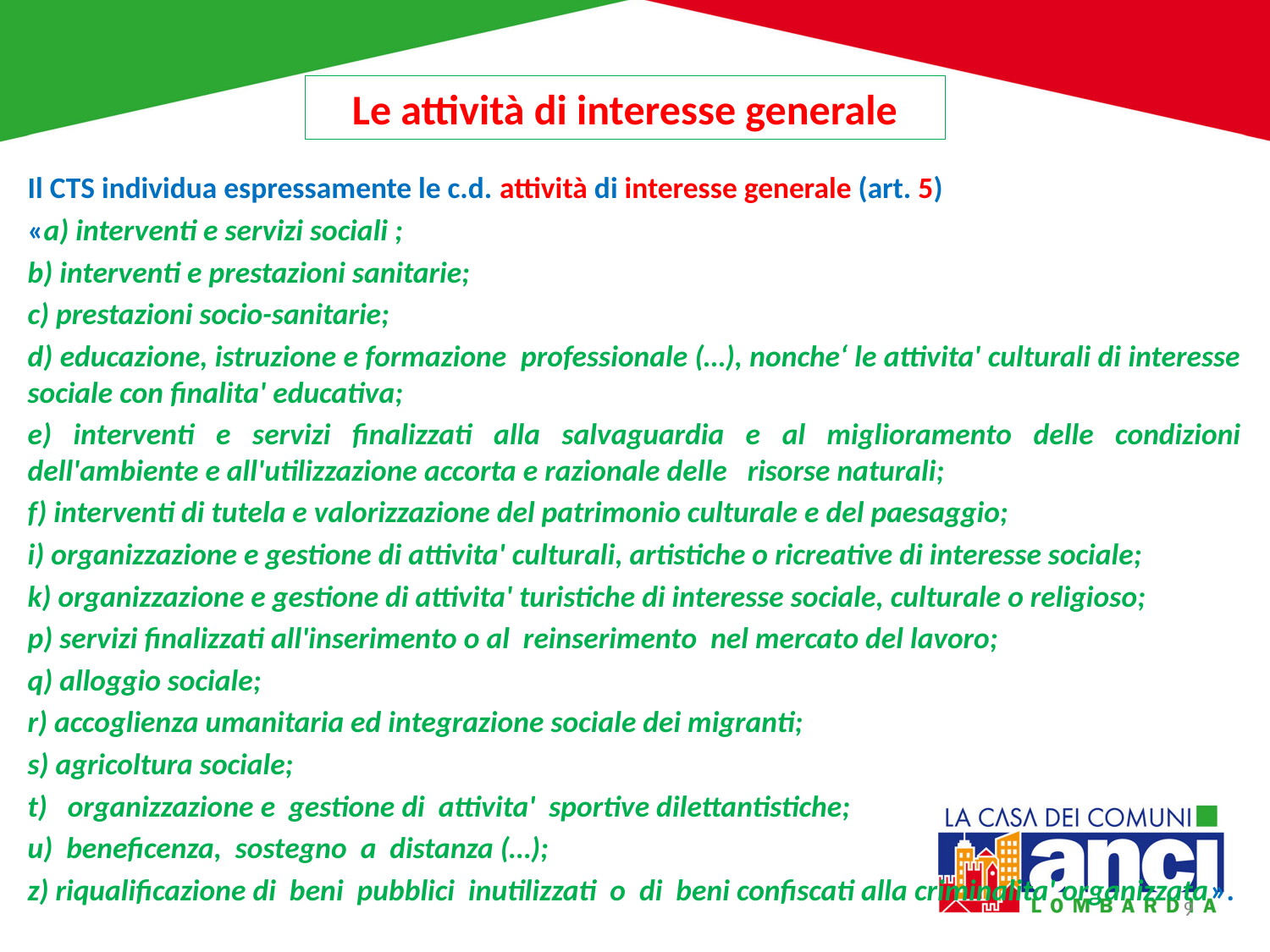

Le attività di interesse generale
#
Il CTS individua espressamente le c.d. attività di interesse generale (art. 5)
«a) interventi e servizi sociali ;
b) interventi e prestazioni sanitarie;
c) prestazioni socio-sanitarie;
d) educazione, istruzione e formazione  professionale (…), nonche‘ le attivita' culturali di interesse sociale con finalita' educativa;
e) interventi e servizi finalizzati alla salvaguardia e al miglioramento delle condizioni dell'ambiente e all'utilizzazione accorta e razionale delle   risorse naturali;
f) interventi di tutela e valorizzazione del patrimonio culturale e del paesaggio;
i) organizzazione e gestione di attivita' culturali, artistiche o ricreative di interesse sociale;
k) organizzazione e gestione di attivita' turistiche di interesse sociale, culturale o religioso;
p) servizi finalizzati all'inserimento o al  reinserimento  nel mercato del lavoro;
q) alloggio sociale;
r) accoglienza umanitaria ed integrazione sociale dei migranti;
s) agricoltura sociale;
t)   organizzazione e  gestione di  attivita'  sportive dilettantistiche;
u)  beneficenza,  sostegno  a  distanza (…);
z) riqualificazione di  beni  pubblici  inutilizzati  o  di  beni confiscati alla criminalita' organizzata».

9